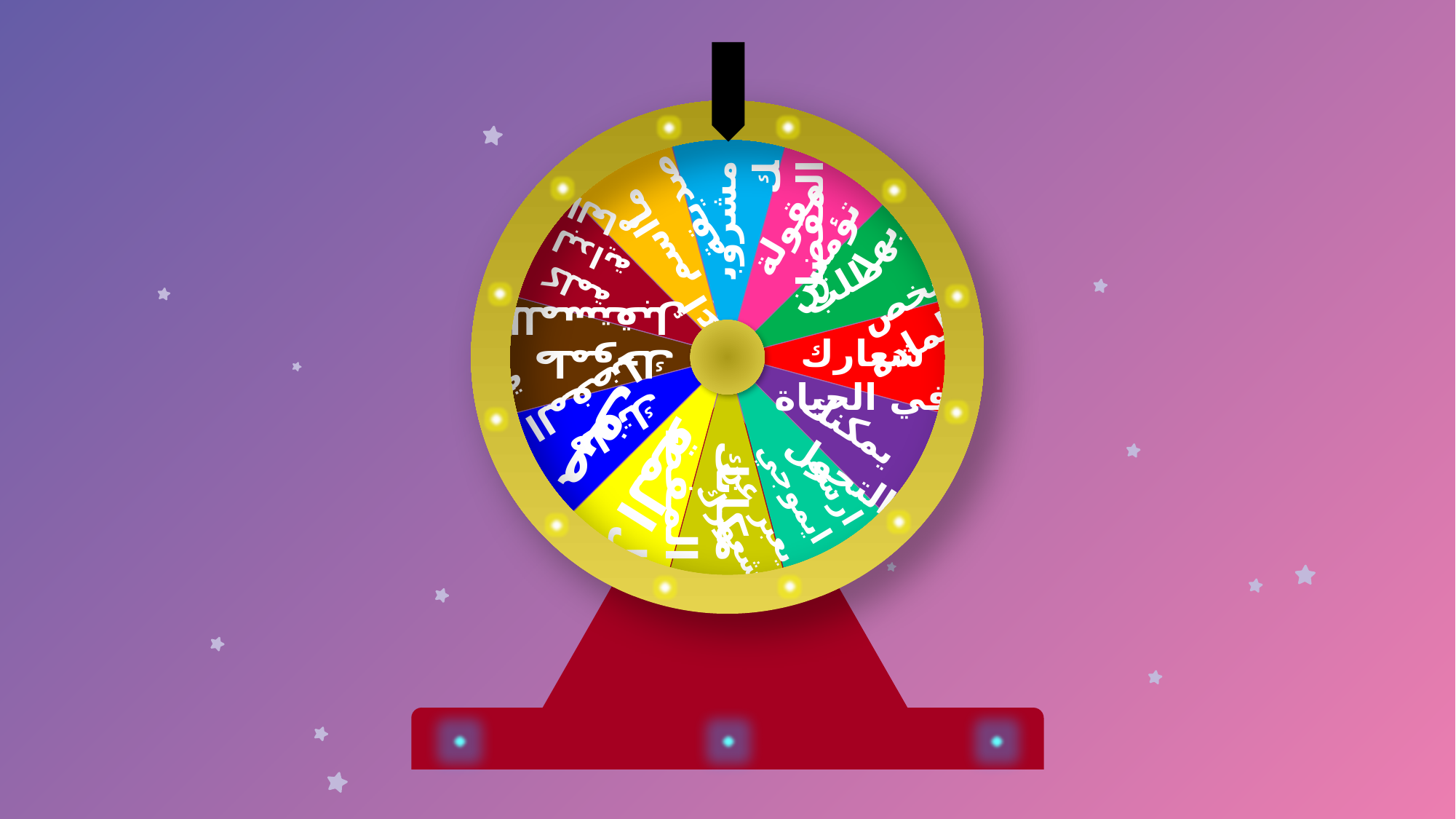

مشروبك المفضل
 مااسم أعز صديقة
مقولة تؤمنين بها
     طلب يخص المادة
 كلمة لبداية العام
   طموحك للمستقبل
   شعارك في الحياة
   يمكنك التجول
ارسم ايموجي
يعبر عن شعورك
   مادتك المفضلة
المقصف
مكانك المفضل